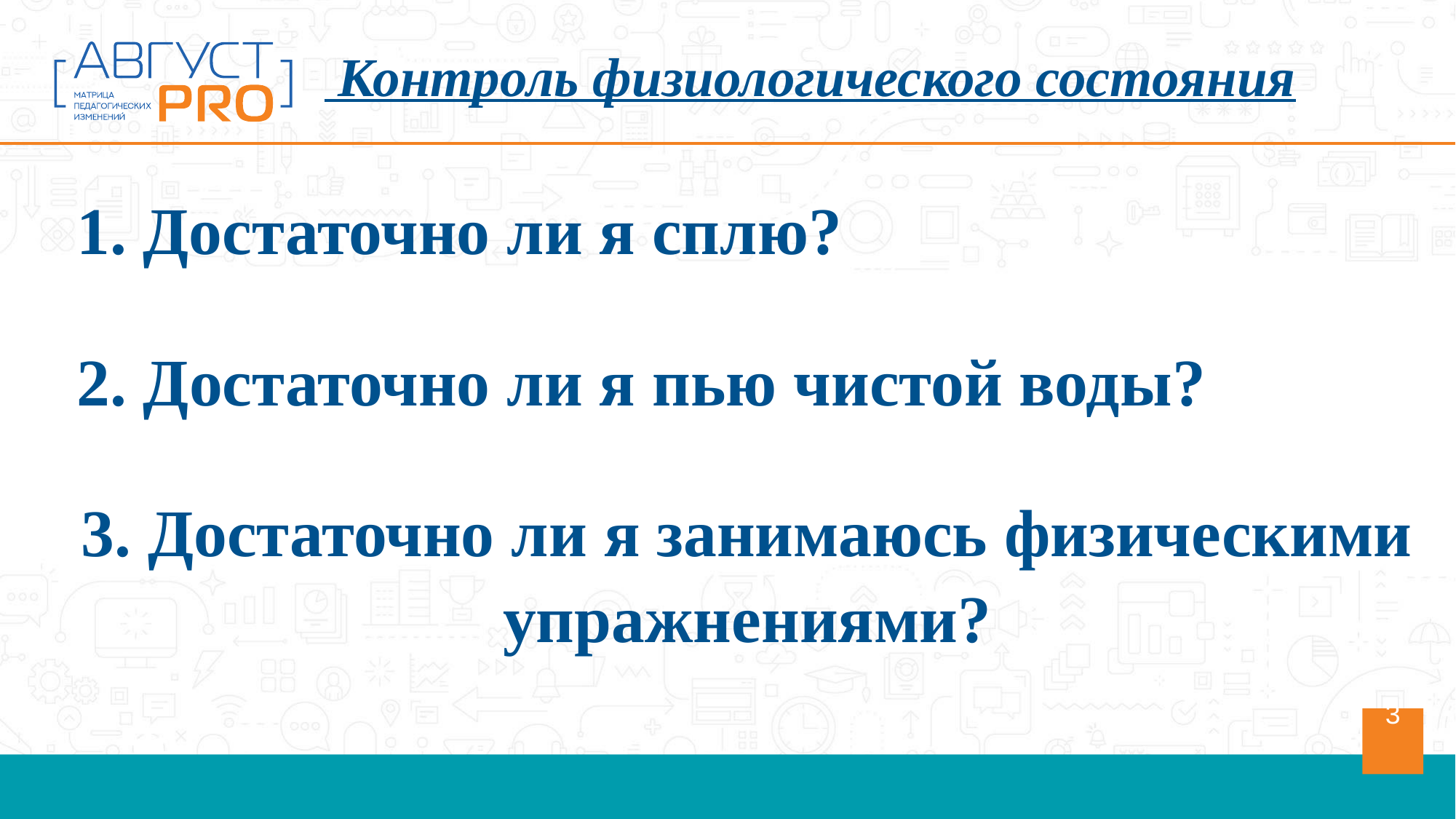

Контроль физиологического состояния
1. Достаточно ли я сплю?
2. Достаточно ли я пью чистой воды?
3. Достаточно ли я занимаюсь физическими упражнениями?